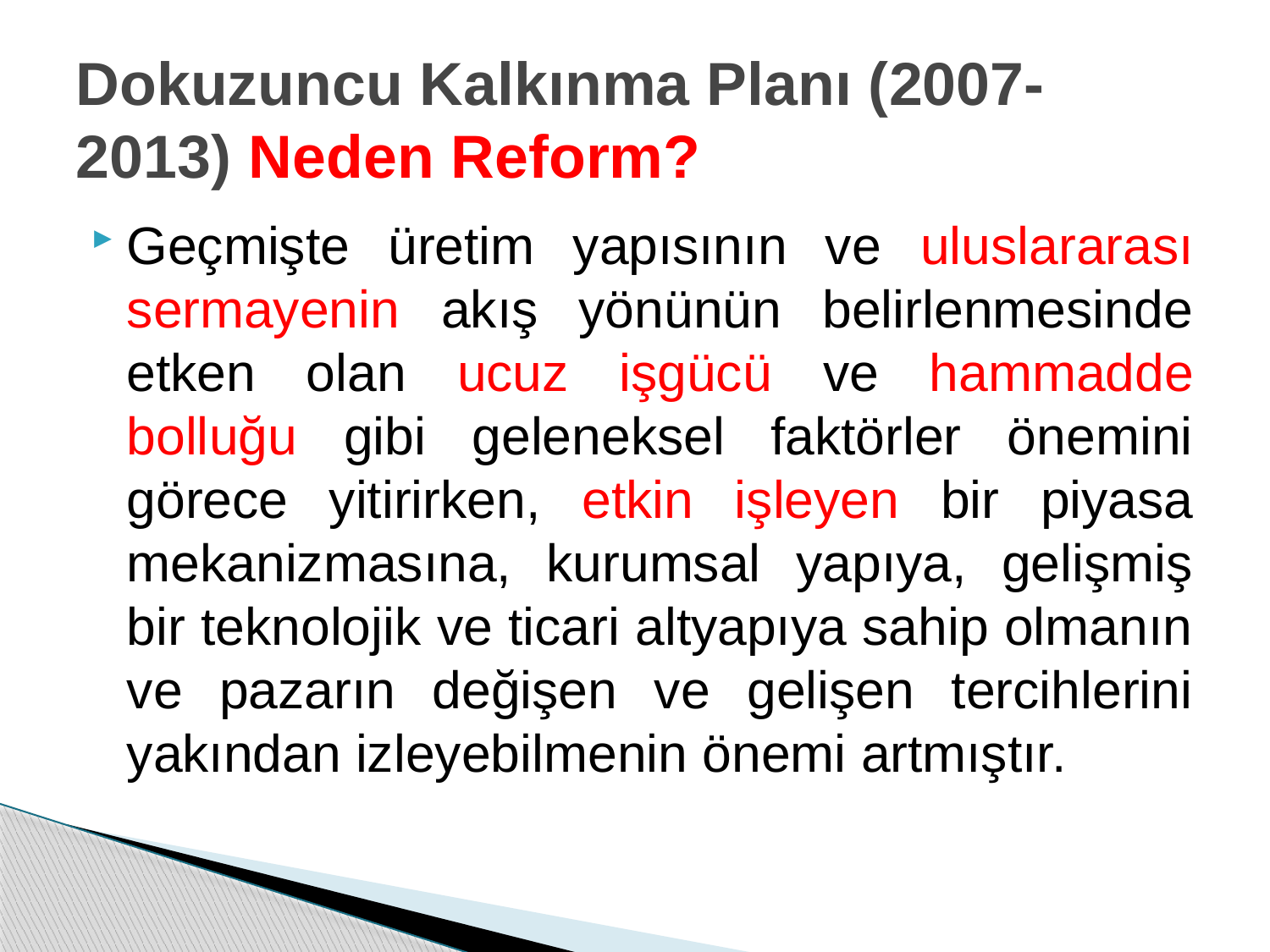

# Dokuzuncu Kalkınma Planı (2007-2013) Neden Reform?
Geçmişte üretim yapısının ve uluslararası sermayenin akış yönünün belirlenmesinde etken olan ucuz işgücü ve hammadde bolluğu gibi geleneksel faktörler önemini görece yitirirken, etkin işleyen bir piyasa mekanizmasına, kurumsal yapıya, gelişmiş bir teknolojik ve ticari altyapıya sahip olmanın ve pazarın değişen ve gelişen tercihlerini yakından izleyebilmenin önemi artmıştır.